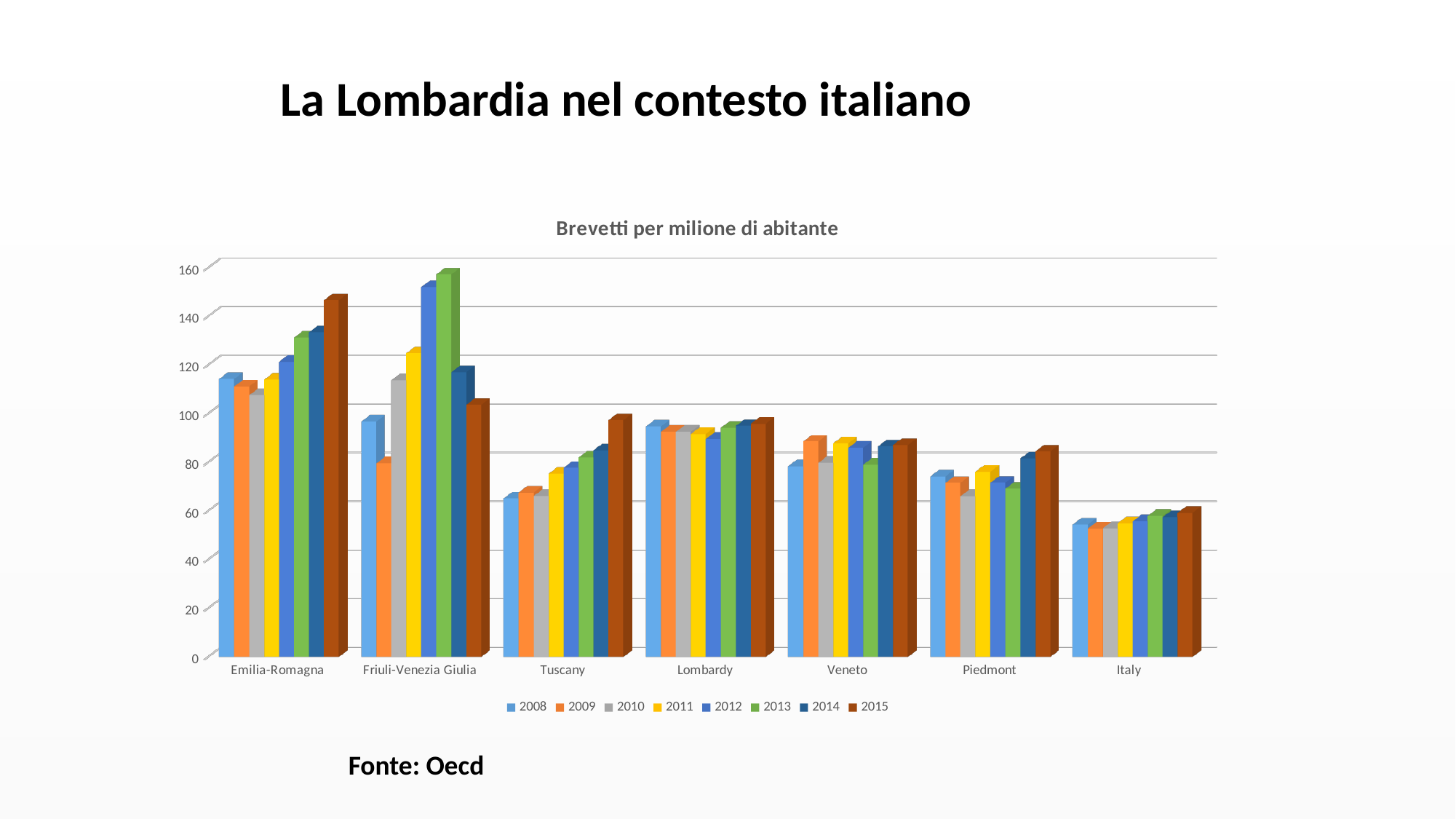

La Lombardia nel contesto italiano

[unsupported chart]

Fonte: Oecd